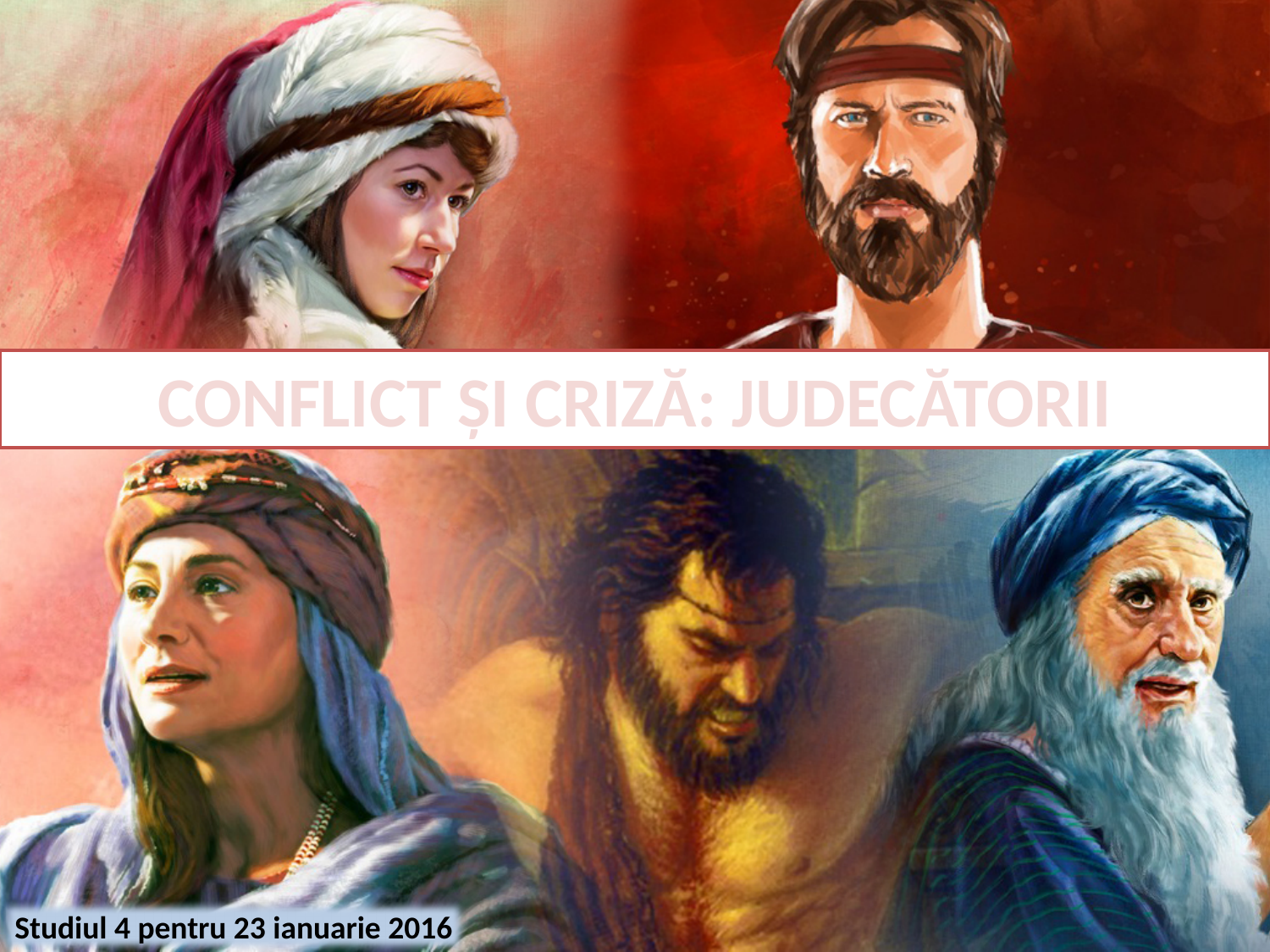

CONFLICT ȘI CRIZĂ: JUDECĂTORII
Studiul 4 pentru 23 ianuarie 2016